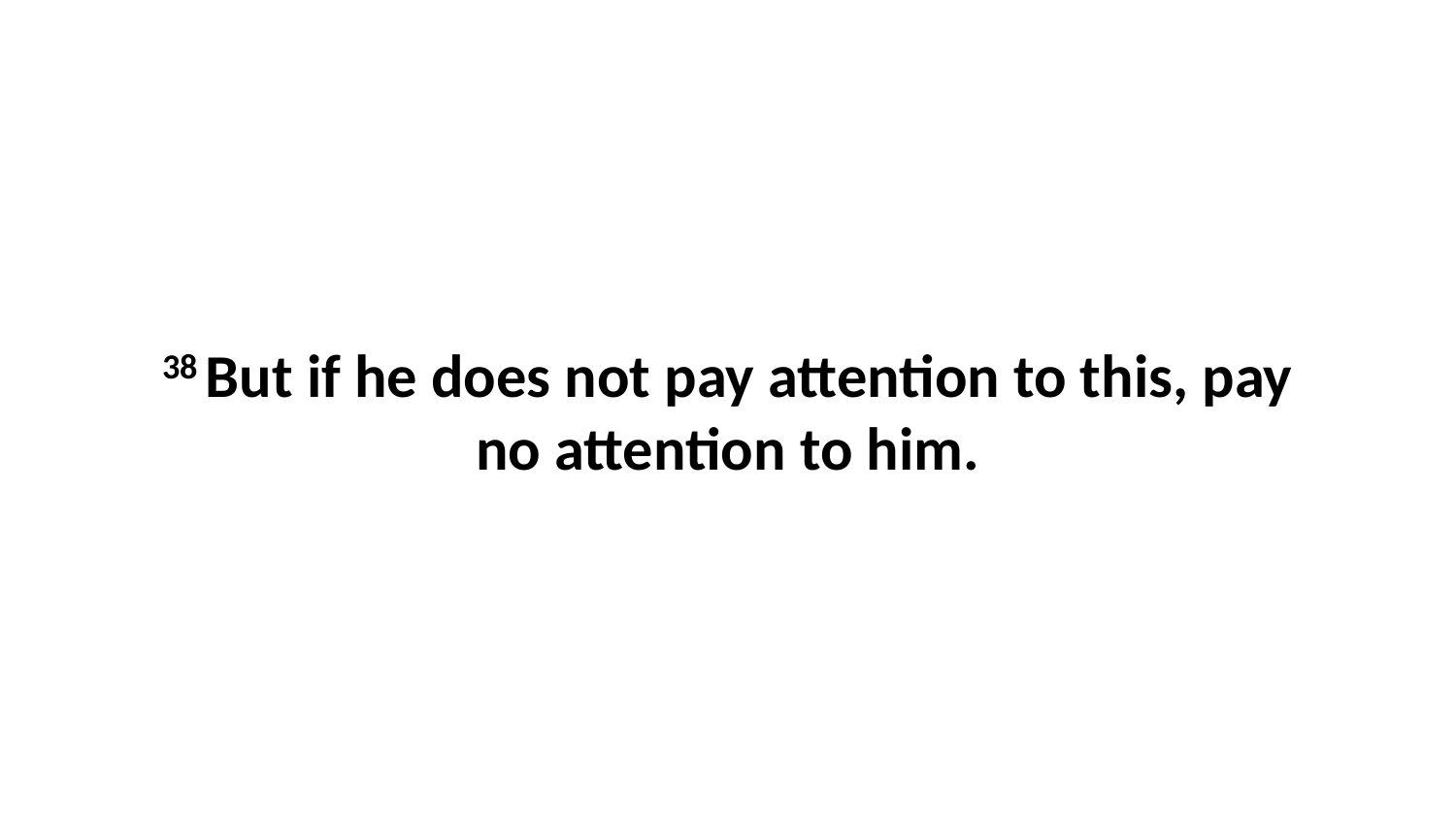

38 But if he does not pay attention to this, pay no attention to him.